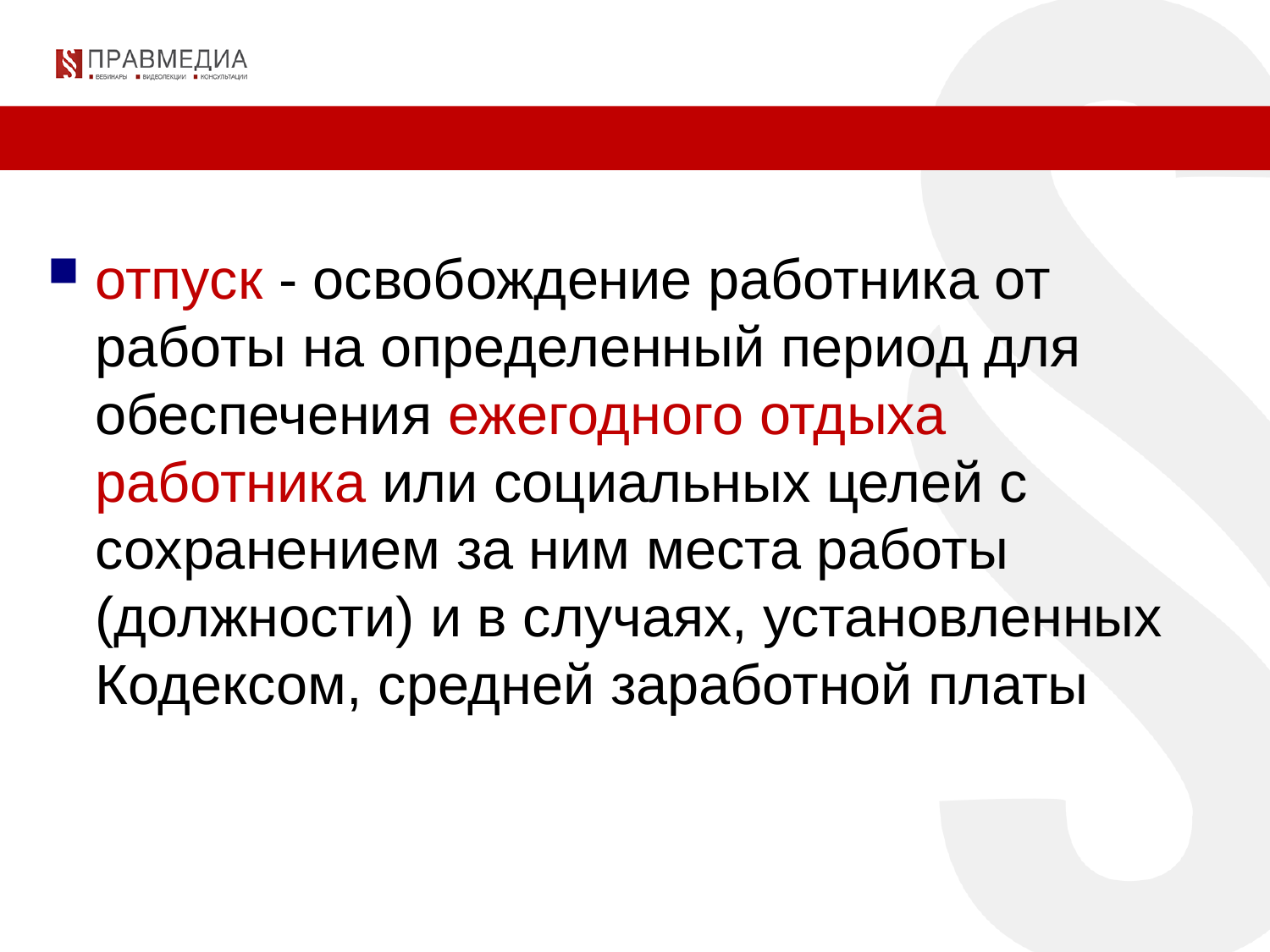

отпуск - освобождение работника от работы на определенный период для обеспечения ежегодного отдыха работника или социальных целей с сохранением за ним места работы (должности) и в случаях, установленных Кодексом, средней заработной платы